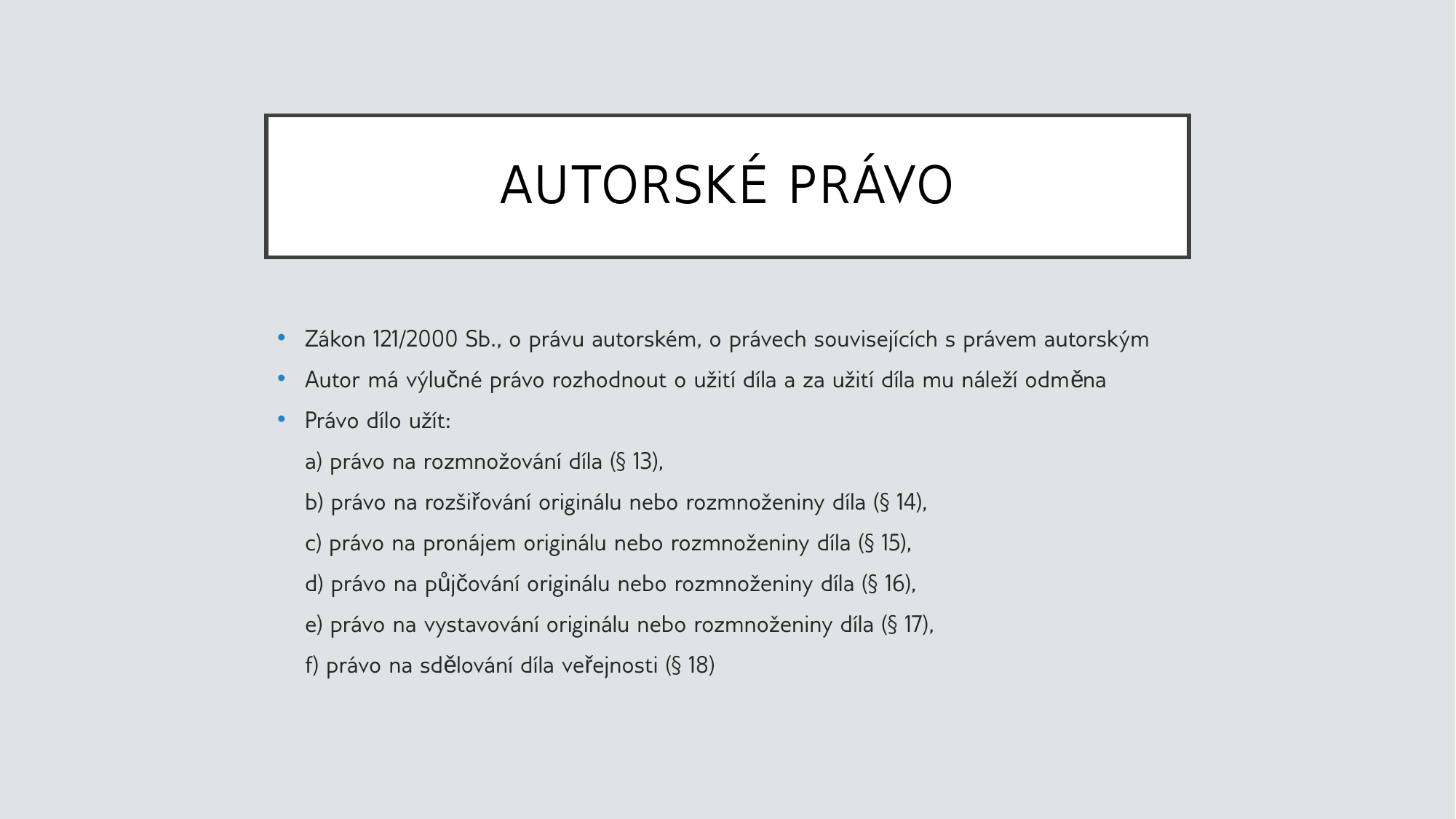

# Autorské právo
Zákon 121/2000 Sb., o právu autorském, o právech souvisejících s právem autorským
Autor má výlučné právo rozhodnout o užití díla a za užití díla mu náleží odměna
Právo dílo užít:
a) právo na rozmnožování díla (§ 13),
b) právo na rozšiřování originálu nebo rozmnoženiny díla (§ 14),
c) právo na pronájem originálu nebo rozmnoženiny díla (§ 15),
d) právo na půjčování originálu nebo rozmnoženiny díla (§ 16),
e) právo na vystavování originálu nebo rozmnoženiny díla (§ 17),
f) právo na sdělování díla veřejnosti (§ 18)